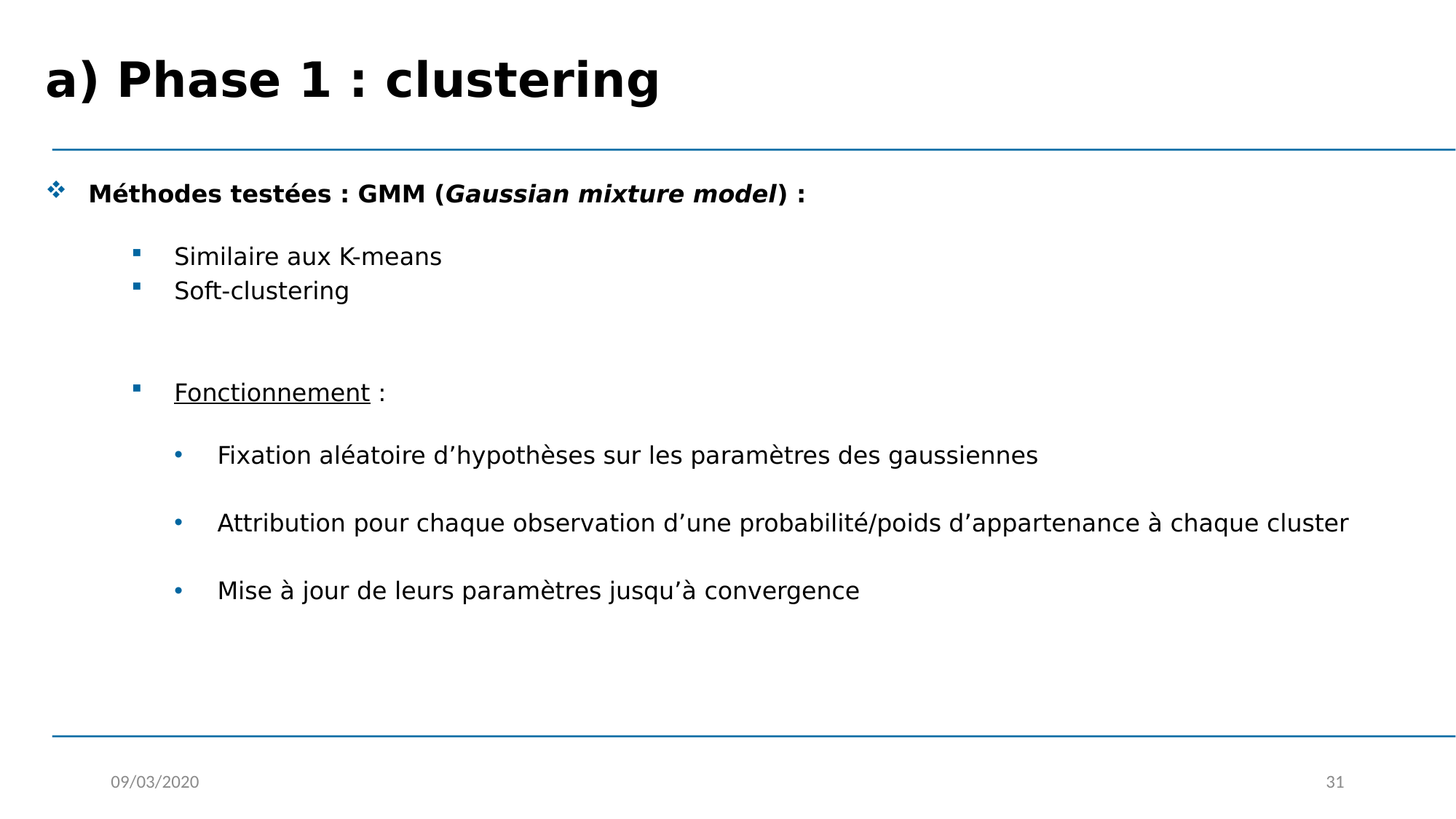

a) Phase 1 : clustering
Méthodes testées : GMM (Gaussian mixture model) :
Similaire aux K-means
Soft-clustering

Fonctionnement :
Fixation aléatoire d’hypothèses sur les paramètres des gaussiennes

Attribution pour chaque observation d’une probabilité/poids d’appartenance à chaque cluster

Mise à jour de leurs paramètres jusqu’à convergence

09/03/2020
31